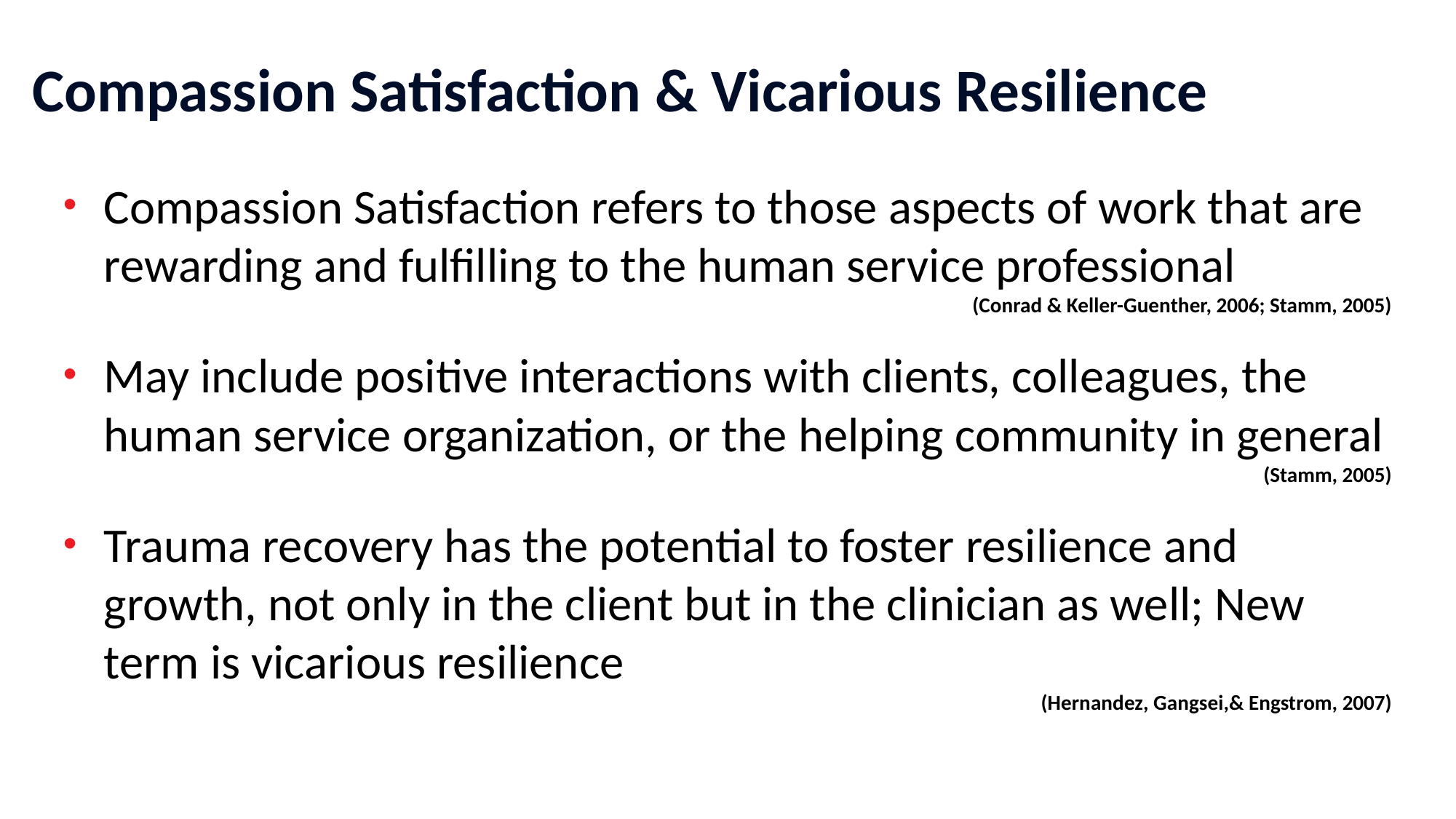

# Compassion Satisfaction & Vicarious Resilience
Compassion Satisfaction refers to those aspects of work that are rewarding and fulfilling to the human service professional
(Conrad & Keller-Guenther, 2006; Stamm, 2005)
May include positive interactions with clients, colleagues, the human service organization, or the helping community in general
(Stamm, 2005)
Trauma recovery has the potential to foster resilience and growth, not only in the client but in the clinician as well; New term is vicarious resilience
(Hernandez, Gangsei,& Engstrom, 2007)